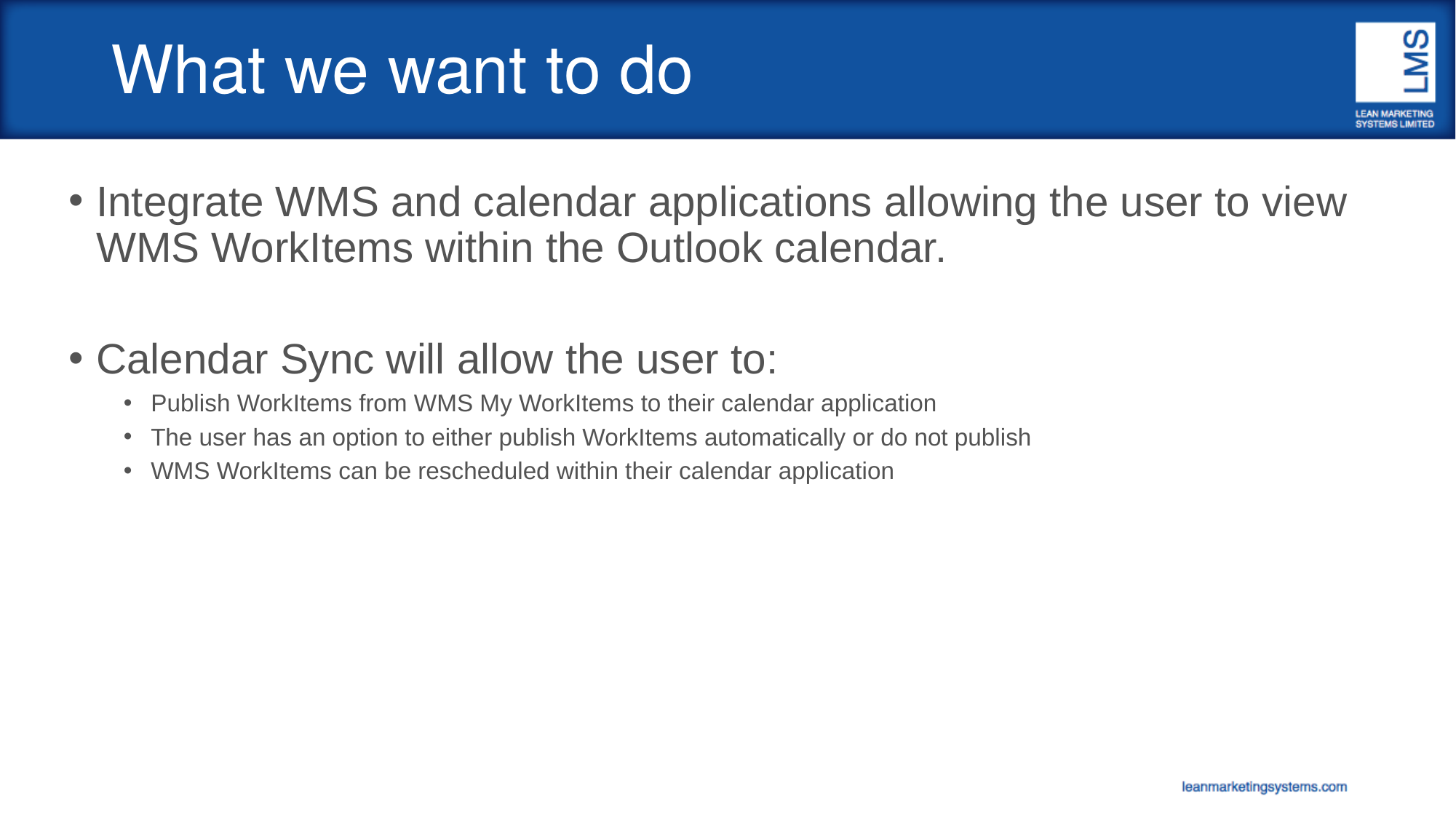

# What we want to do
Integrate WMS and calendar applications allowing the user to view WMS WorkItems within the Outlook calendar.
Calendar Sync will allow the user to:
Publish WorkItems from WMS My WorkItems to their calendar application
The user has an option to either publish WorkItems automatically or do not publish
WMS WorkItems can be rescheduled within their calendar application